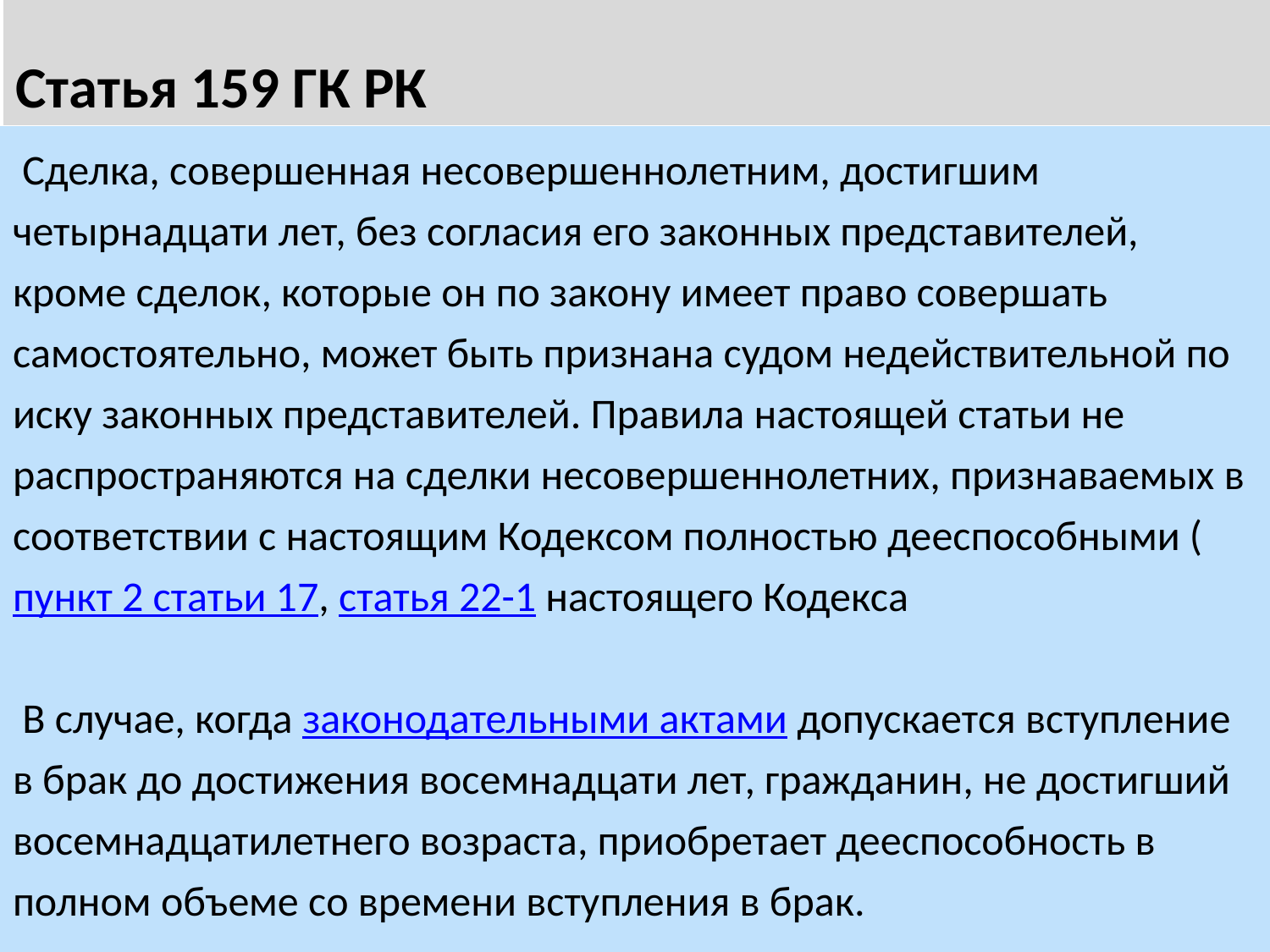

Статья 159 ГК РК
 Сделка, совершенная несовершеннолетним, достигшим четырнадцати лет, без согласия его законных представителей, кроме сделок, которые он по закону имеет право совершать самостоятельно, может быть признана судом недействительной по иску законных представителей. Правила настоящей статьи не распространяются на сделки несовершеннолетних, признаваемых в соответствии с настоящим Кодексом полностью дееспособными (пункт 2 статьи 17, статья 22-1 настоящего Кодекса

 В случае, когда законодательными актами допускается вступление в брак до достижения восемнадцати лет, гражданин, не достигший восемнадцатилетнего возраста, приобретает дееспособность в полном объеме со времени вступления в брак.